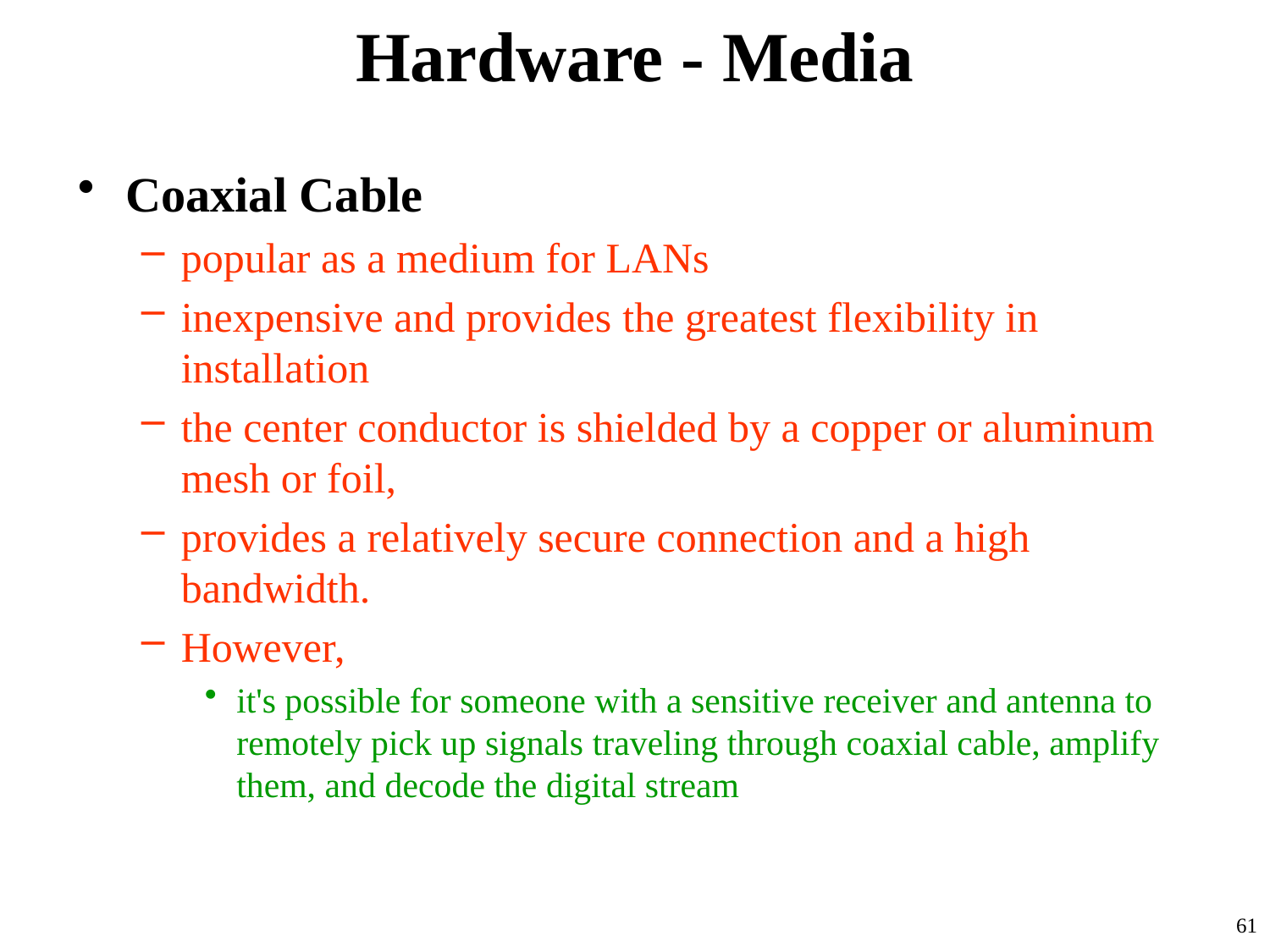

# Hardware - Media
Coaxial Cable
popular as a medium for LANs
inexpensive and provides the greatest flexibility in installation
the center conductor is shielded by a copper or aluminum mesh or foil,
provides a relatively secure connection and a high bandwidth.
However,
it's possible for someone with a sensitive receiver and antenna to remotely pick up signals traveling through coaxial cable, amplify them, and decode the digital stream
61